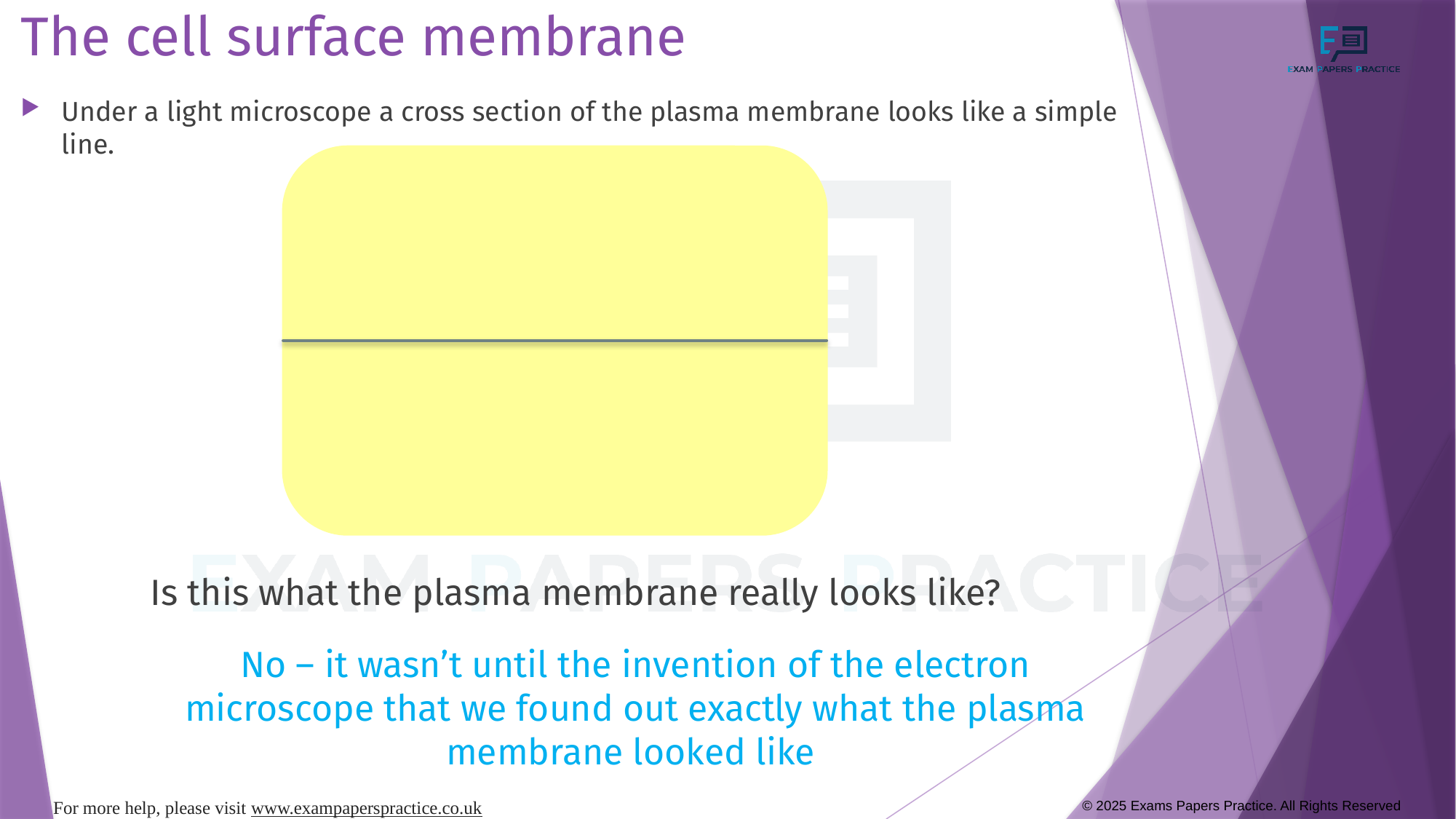

# The cell surface membrane
Under a light microscope a cross section of the plasma membrane looks like a simple line.

Is this what the plasma membrane really looks like?

No – it wasn’t until the invention of the electron microscope that we found out exactly what the plasma membrane looked like